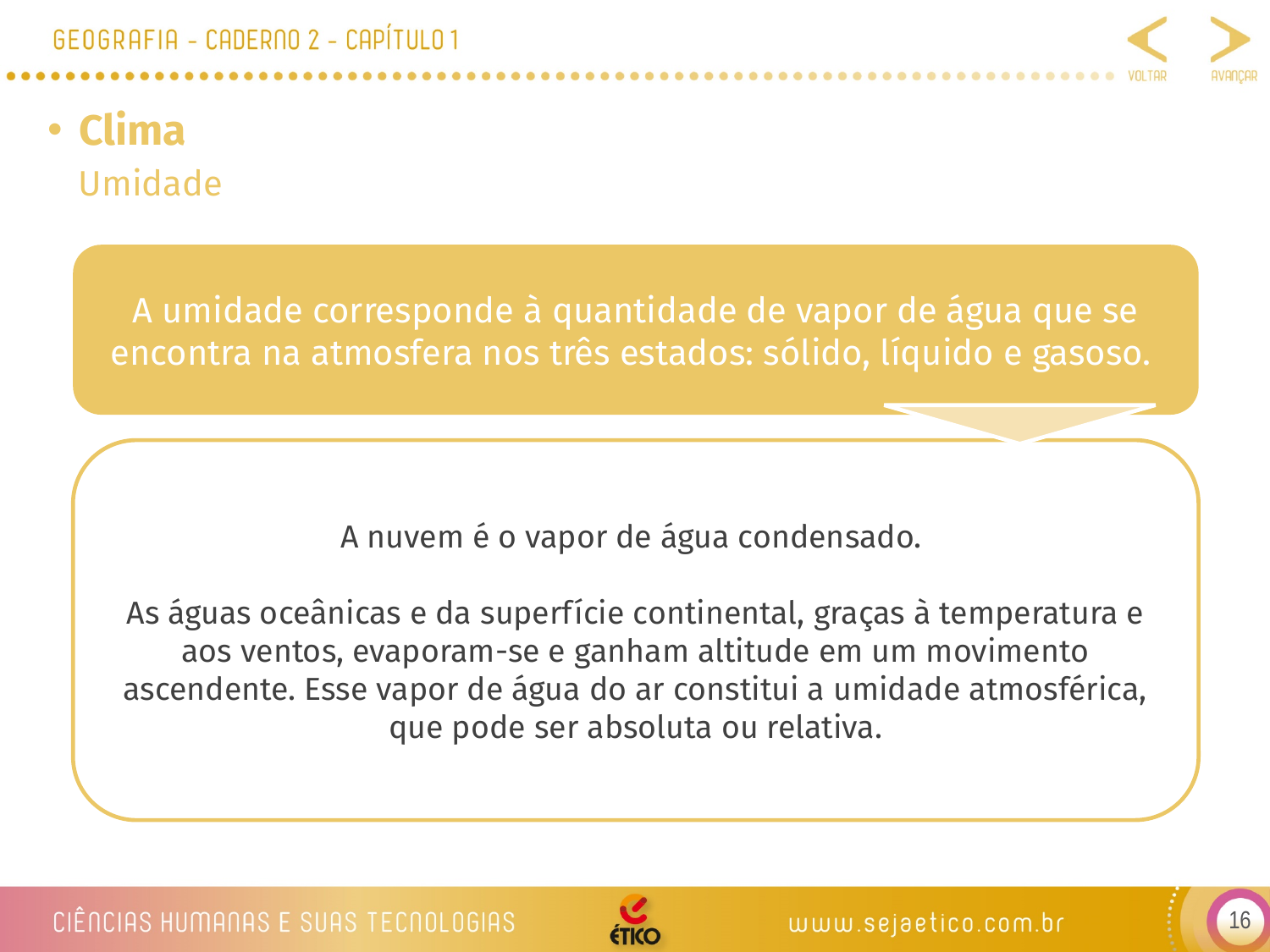

Clima
Umidade
A umidade corresponde à quantidade de vapor de água que se encontra na atmosfera nos três estados: sólido, líquido e gasoso.

A nuvem é o vapor de água condensado.

As águas oceânicas e da superfície continental, graças à temperatura e aos ventos, evaporam-se e ganham altitude em um movimento ascendente. Esse vapor de água do ar constitui a umidade atmosférica, que pode ser absoluta ou relativa.